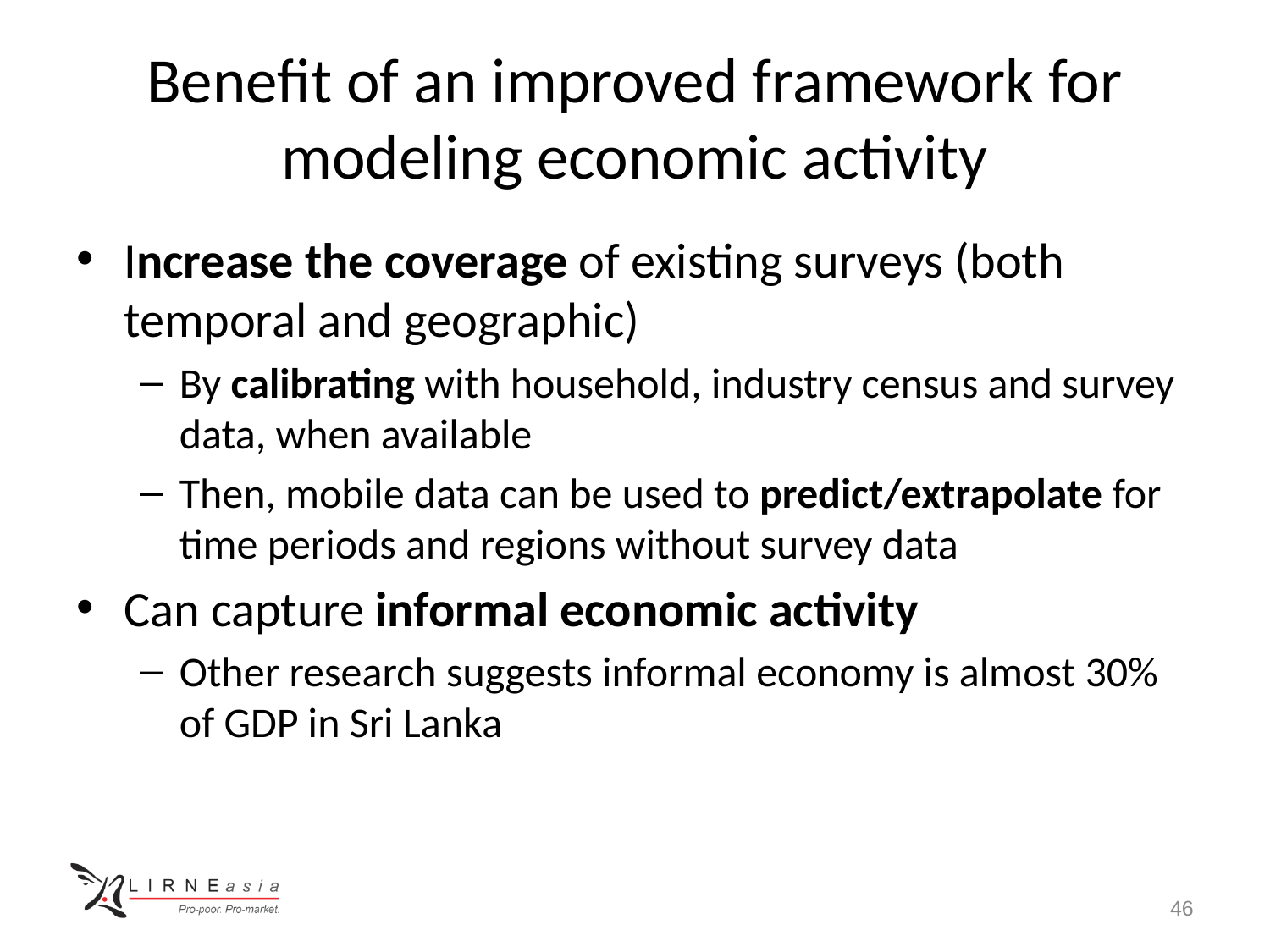

# Benefit of an improved framework for modeling economic activity
Increase the coverage of existing surveys (both temporal and geographic)
By calibrating with household, industry census and survey data, when available
Then, mobile data can be used to predict/extrapolate for time periods and regions without survey data
Can capture informal economic activity
Other research suggests informal economy is almost 30% of GDP in Sri Lanka

46